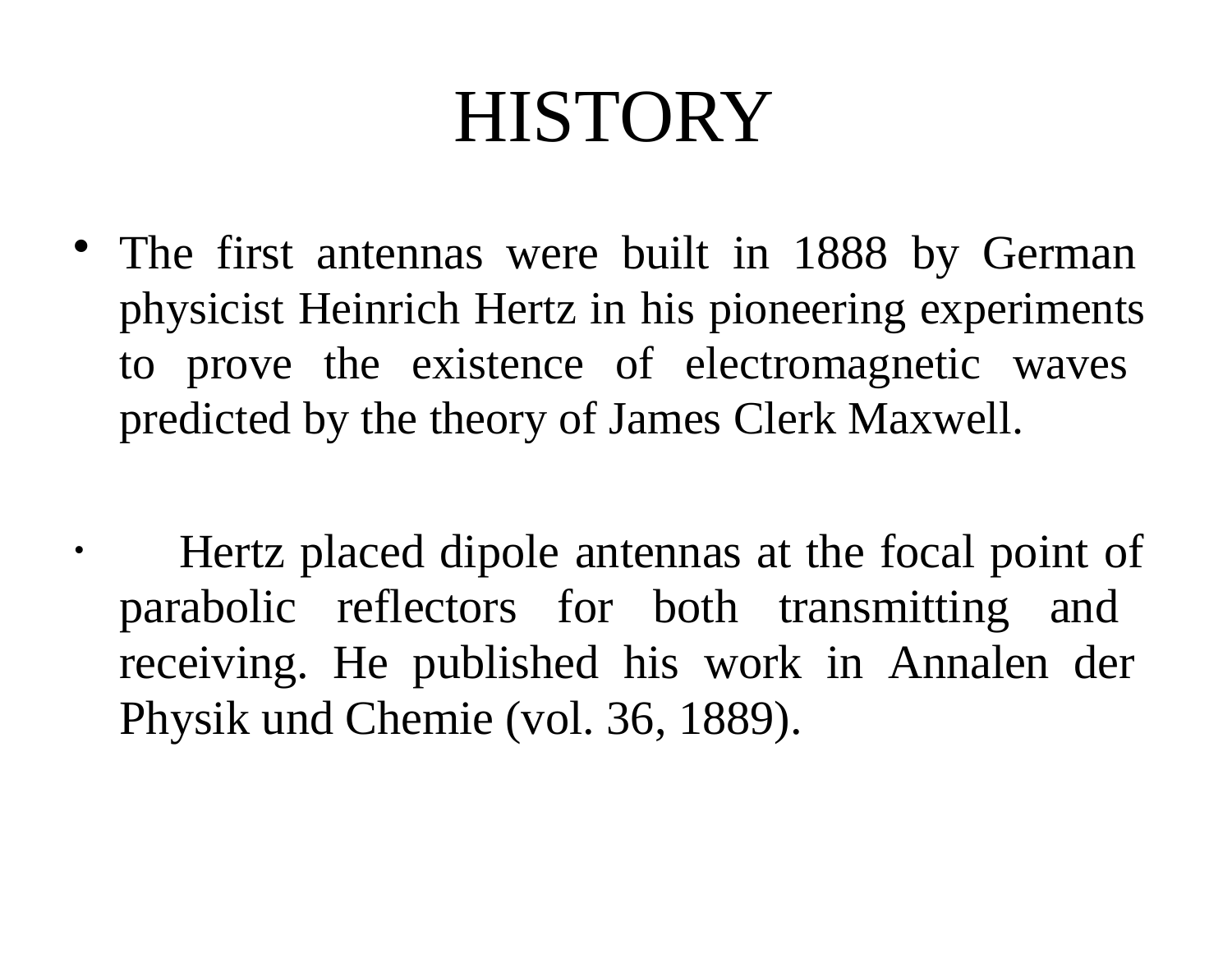

# HISTORY
The first antennas were built in 1888 by German  physicist Heinrich Hertz in his pioneering experiments  to prove the existence of electromagnetic waves  predicted by the theory of James Clerk Maxwell.

	Hertz placed dipole antennas at the focal point of  parabolic reflectors for both transmitting and  receiving. He published his work in Annalen der  Physik und Chemie (vol. 36, 1889).